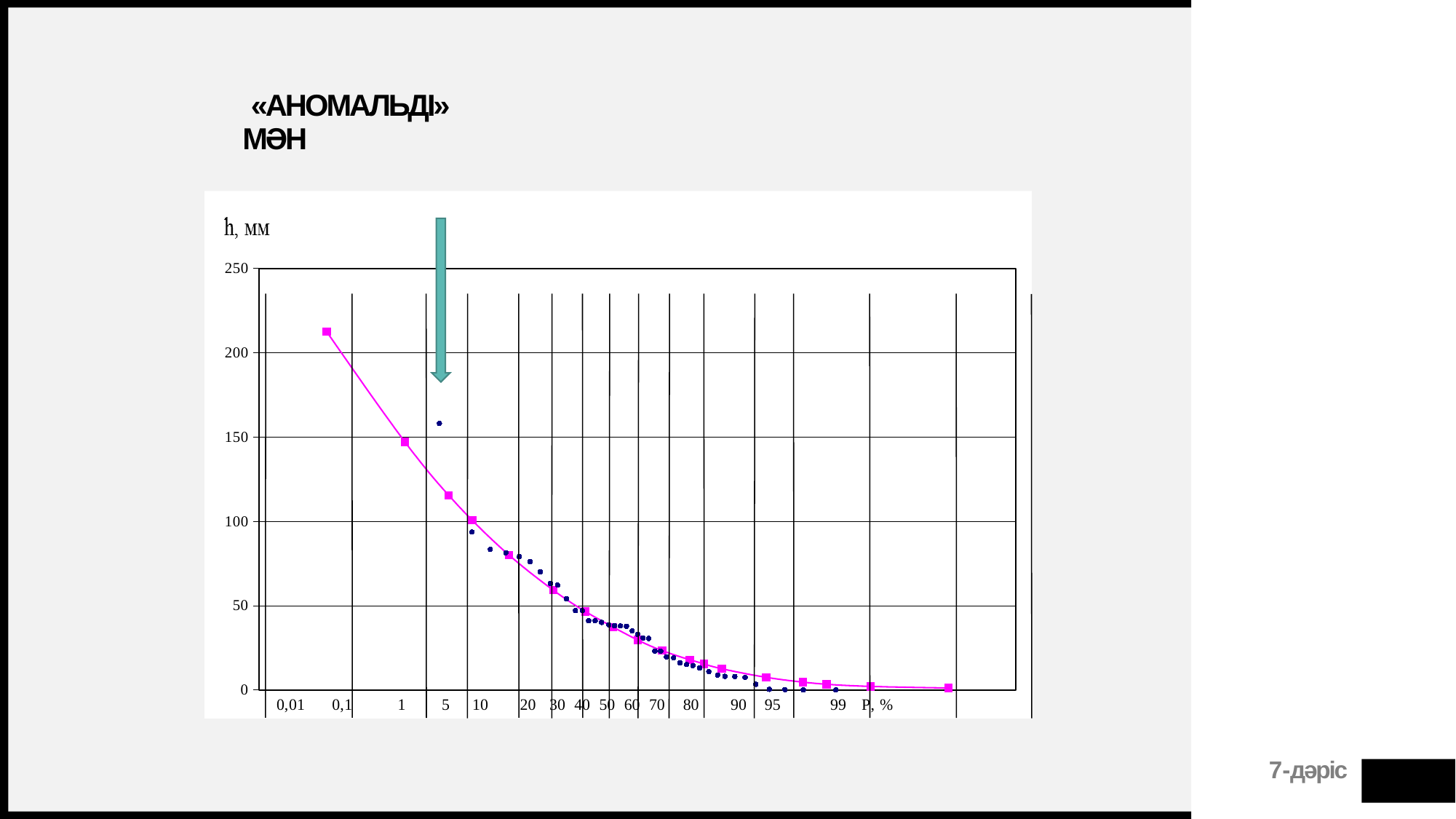

# «аномальді» мән

### Chart

| Category |  |  |
|---|---|---|